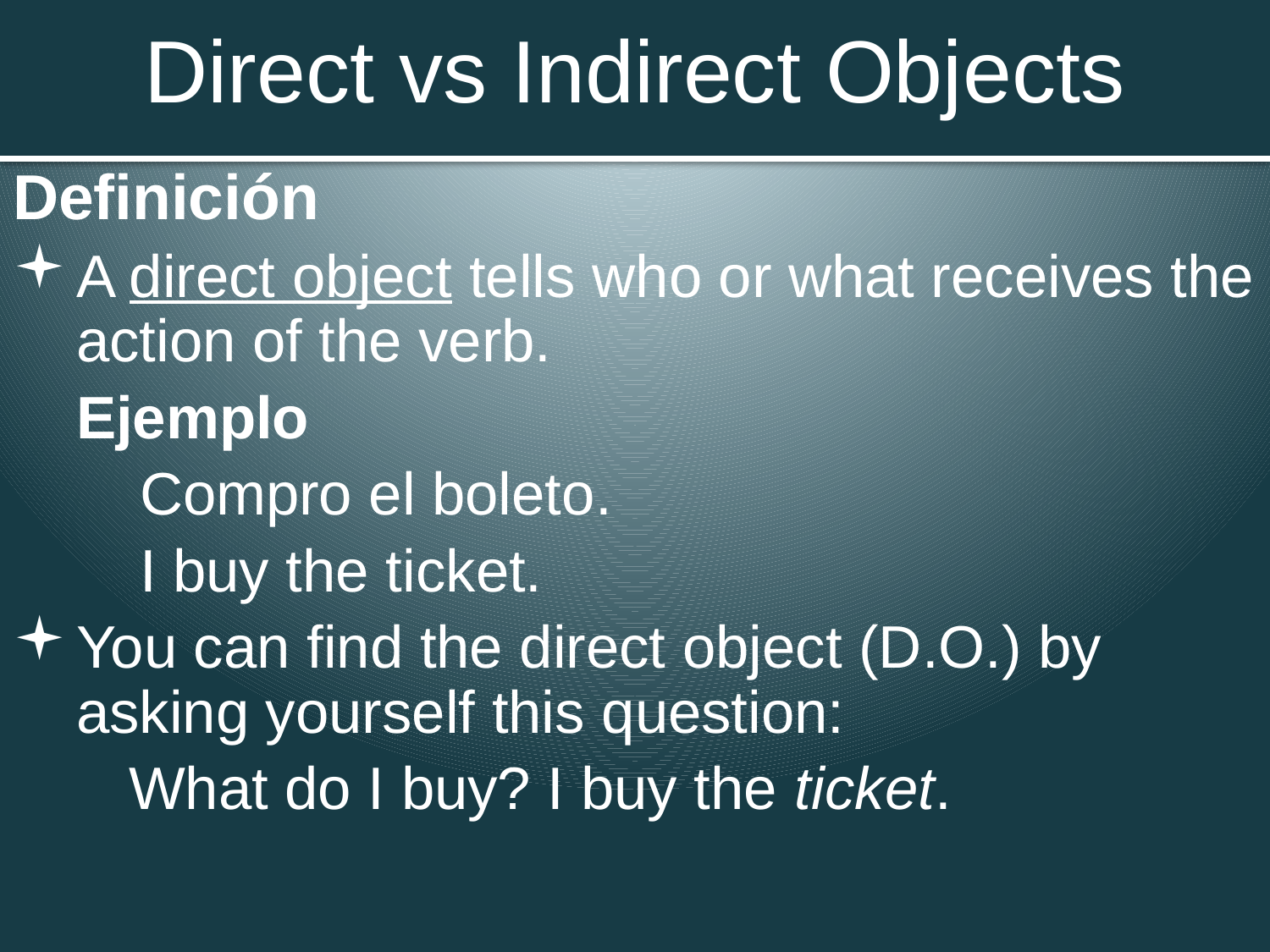

# Direct vs Indirect Objects
Definición
A direct object tells who or what receives the action of the verb.
Ejemplo
Compro el boleto.
I buy the ticket.
You can find the direct object (D.O.) by asking yourself this question:
What do I buy? I buy the ticket.